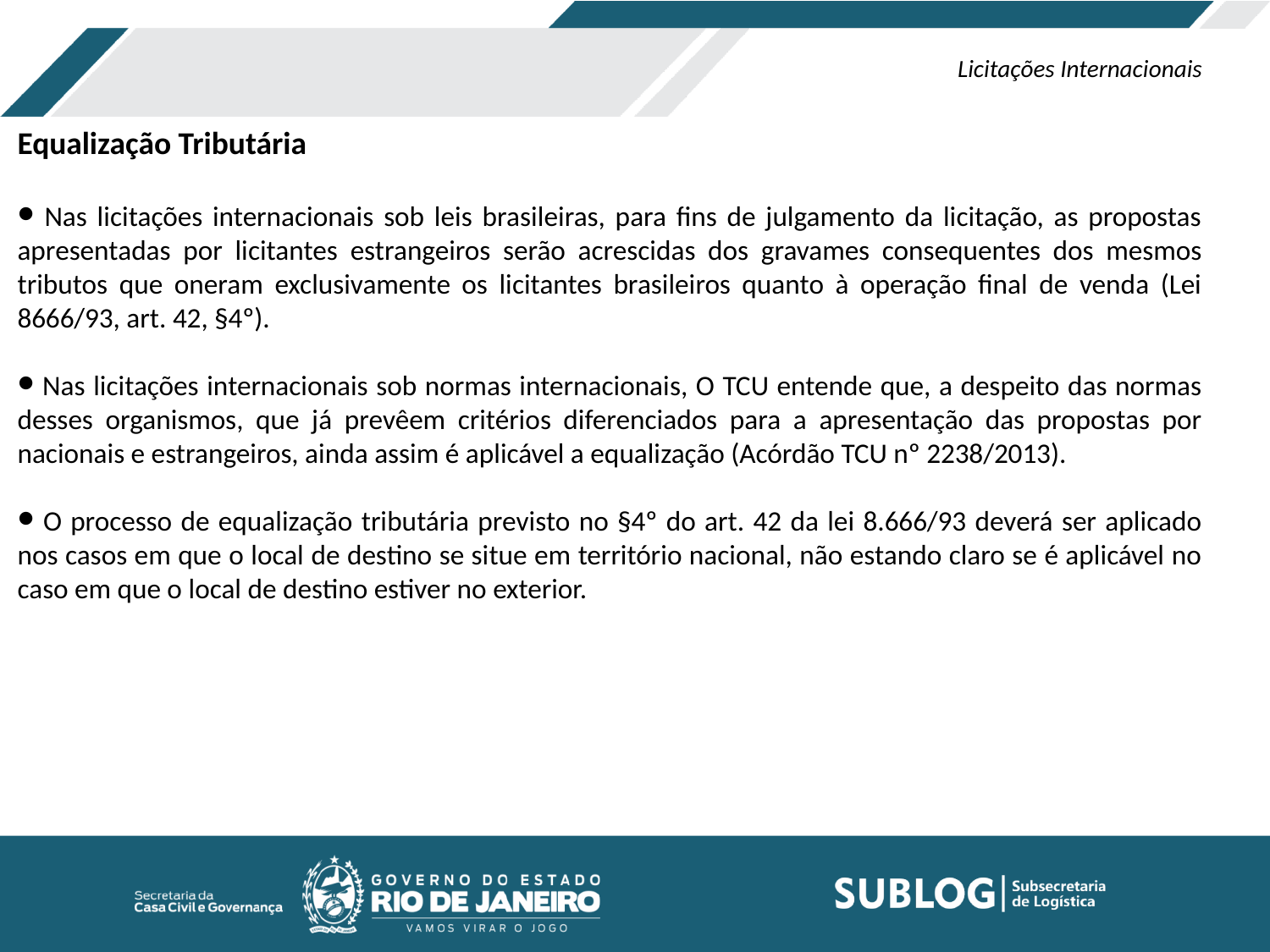

Licitações Internacionais
Equalização Tributária

 Nas licitações internacionais sob leis brasileiras, para fins de julgamento da licitação, as propostas apresentadas por licitantes estrangeiros serão acrescidas dos gravames consequentes dos mesmos tributos que oneram exclusivamente os licitantes brasileiros quanto à operação final de venda (Lei 8666/93, art. 42, §4º).

 Nas licitações internacionais sob normas internacionais, O TCU entende que, a despeito das normas desses organismos, que já prevêem critérios diferenciados para a apresentação das propostas por nacionais e estrangeiros, ainda assim é aplicável a equalização (Acórdão TCU nº 2238/2013).

 O processo de equalização tributária previsto no §4º do art. 42 da lei 8.666/93 deverá ser aplicado nos casos em que o local de destino se situe em território nacional, não estando claro se é aplicável no caso em que o local de destino estiver no exterior.